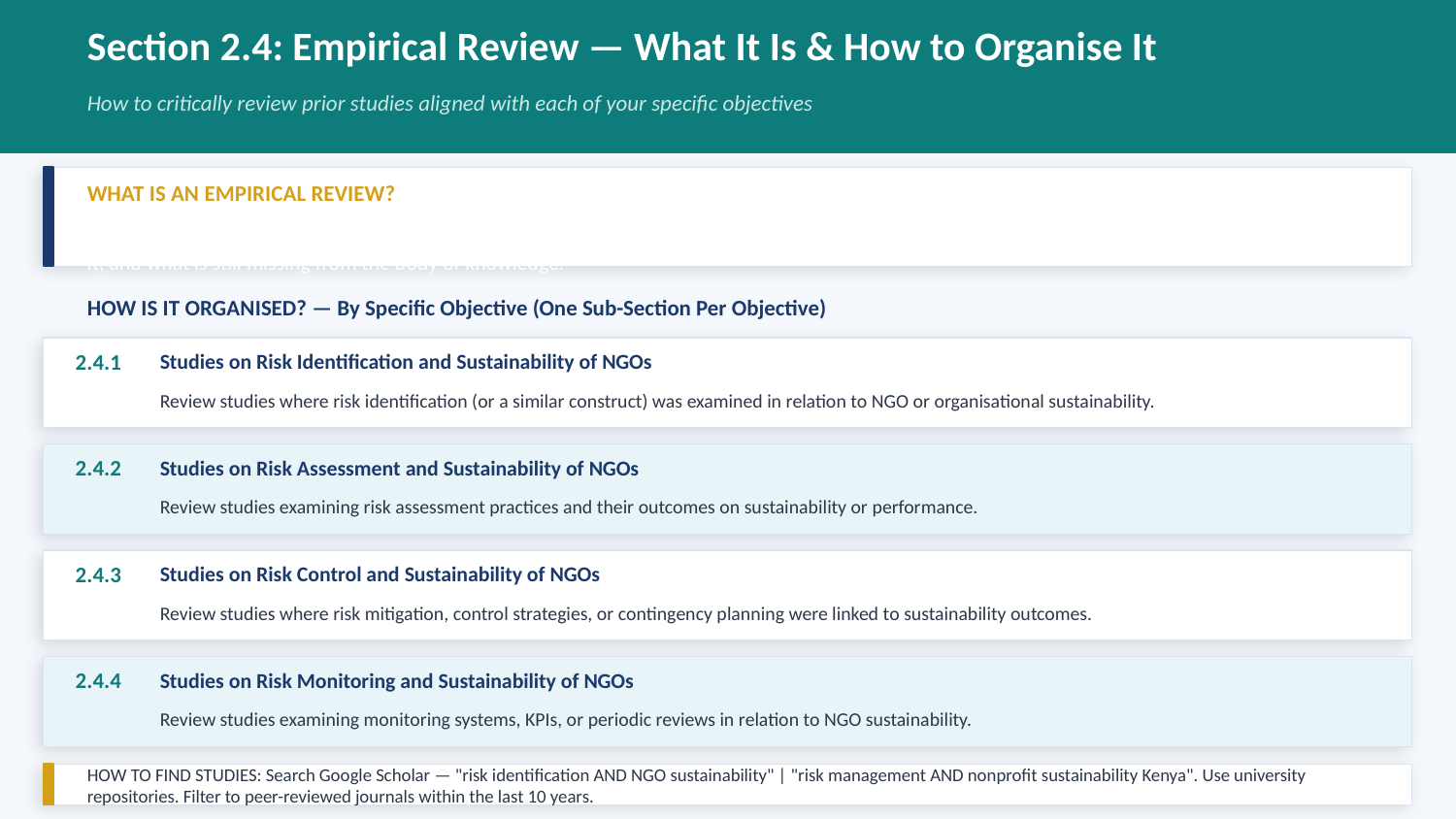

Section 2.4: Empirical Review — What It Is & How to Organise It
How to critically review prior studies aligned with each of your specific objectives

WHAT IS AN EMPIRICAL REVIEW?
An Empirical Review examines existing studies that investigated the same or similar relationships as your study — studies that collected real data and drew real conclusions. Unlike the GLR (which defines concepts), the empirical review evaluates what researchers have actually found, how they found it, and what is still missing from the body of knowledge.
HOW IS IT ORGANISED? — By Specific Objective (One Sub-Section Per Objective)

2.4.1
Studies on Risk Identification and Sustainability of NGOs
Review studies where risk identification (or a similar construct) was examined in relation to NGO or organisational sustainability.

2.4.2
Studies on Risk Assessment and Sustainability of NGOs
Review studies examining risk assessment practices and their outcomes on sustainability or performance.

2.4.3
Studies on Risk Control and Sustainability of NGOs
Review studies where risk mitigation, control strategies, or contingency planning were linked to sustainability outcomes.

2.4.4
Studies on Risk Monitoring and Sustainability of NGOs
Review studies examining monitoring systems, KPIs, or periodic reviews in relation to NGO sustainability.

HOW TO FIND STUDIES: Search Google Scholar — "risk identification AND NGO sustainability" | "risk management AND nonprofit sustainability Kenya". Use university repositories. Filter to peer-reviewed journals within the last 10 years.
Tobit Research Consulting  |  Proposal Writing Training  |  Chapter 2